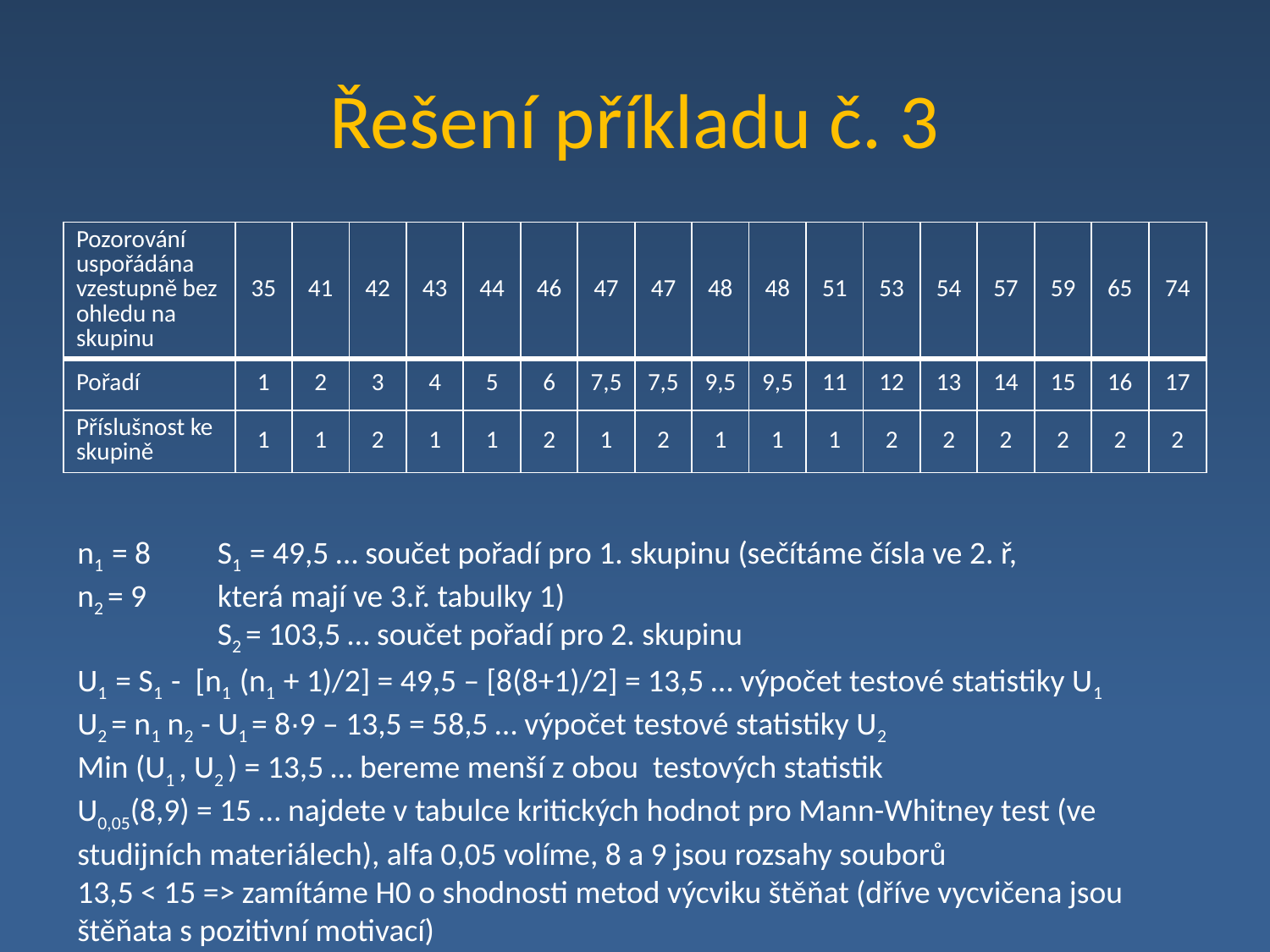

# Řešení příkladu č. 3
| Pozorování uspořádána vzestupně bez ohledu na skupinu | 35 | 41 | 42 | 43 | 44 | 46 | 47 | 47 | 48 | 48 | 51 | 53 | 54 | 57 | 59 | 65 | 74 |
| --- | --- | --- | --- | --- | --- | --- | --- | --- | --- | --- | --- | --- | --- | --- | --- | --- | --- |
| Pořadí | 1 | 2 | 3 | 4 | 5 | 6 | 7,5 | 7,5 | 9,5 | 9,5 | 11 | 12 | 13 | 14 | 15 | 16 | 17 |
| Příslušnost ke skupině | 1 | 1 | 2 | 1 | 1 | 2 | 1 | 2 | 1 | 1 | 1 | 2 | 2 | 2 | 2 | 2 | 2 |
n1  = 8
n2 = 9
S1  = 49,5 … součet pořadí pro 1. skupinu (sečítáme čísla ve 2. ř, která mají ve 3.ř. tabulky 1)
S2 = 103,5 … součet pořadí pro 2. skupinu
U1  = S1  -  [n1  (n1  + 1)/2] = 49,5 – [8(8+1)/2] = 13,5 … výpočet testové statistiky U1
U2 = n1 n2 - U1 = 8∙9 – 13,5 = 58,5 … výpočet testové statistiky U2
Min (U1 , U2 ) = 13,5 … bereme menší z obou  testových statistik
U0,05(8,9) = 15 … najdete v tabulce kritických hodnot pro Mann-Whitney test (ve studijních materiálech), alfa 0,05 volíme, 8 a 9 jsou rozsahy souborů
13,5 < 15 => zamítáme H0 o shodnosti metod výcviku štěňat (dříve vycvičena jsou štěňata s pozitivní motivací)